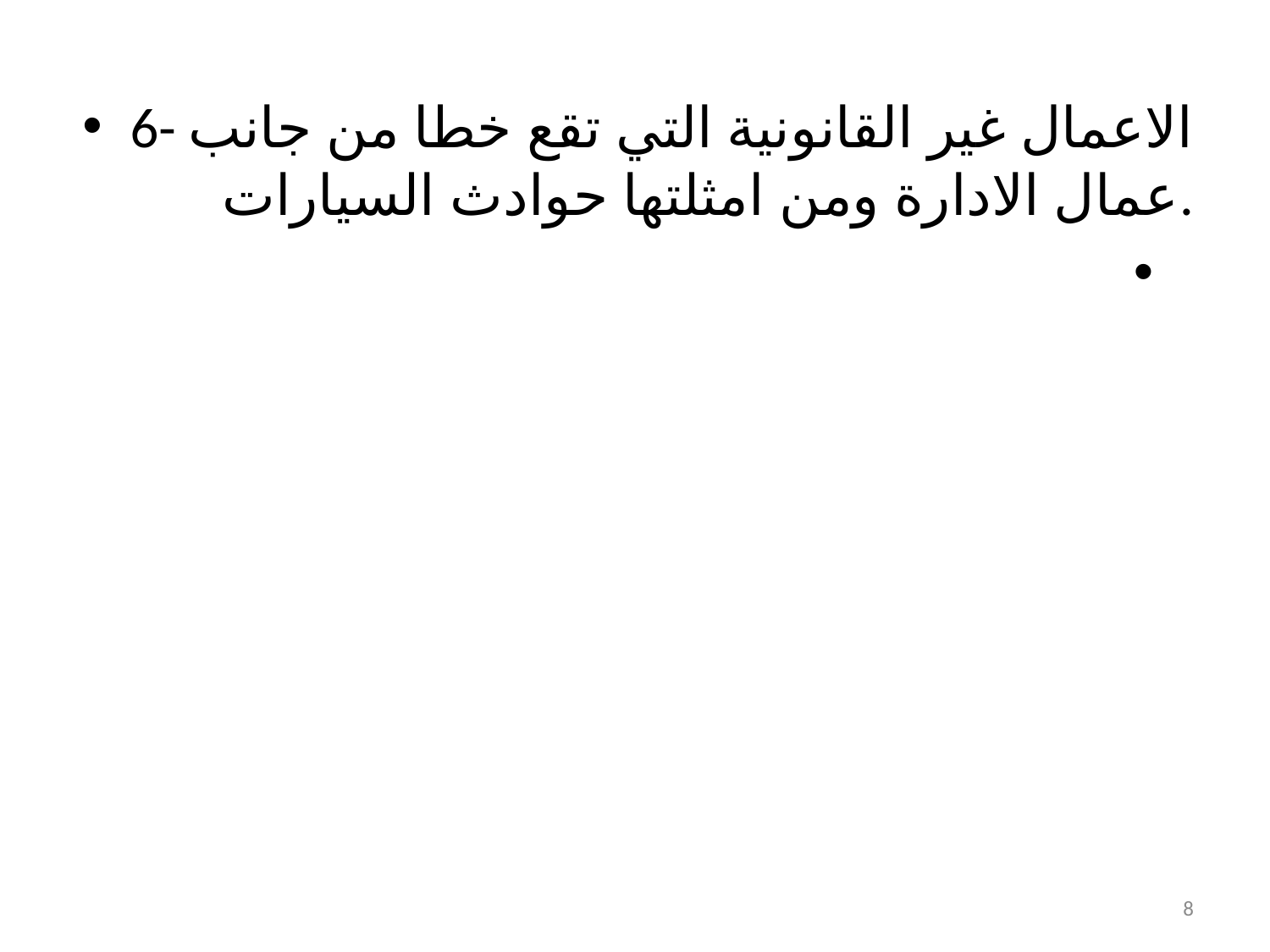

#
6- الاعمال غير القانونية التي تقع خطا من جانب عمال الادارة ومن امثلتها حوادث السيارات.

8